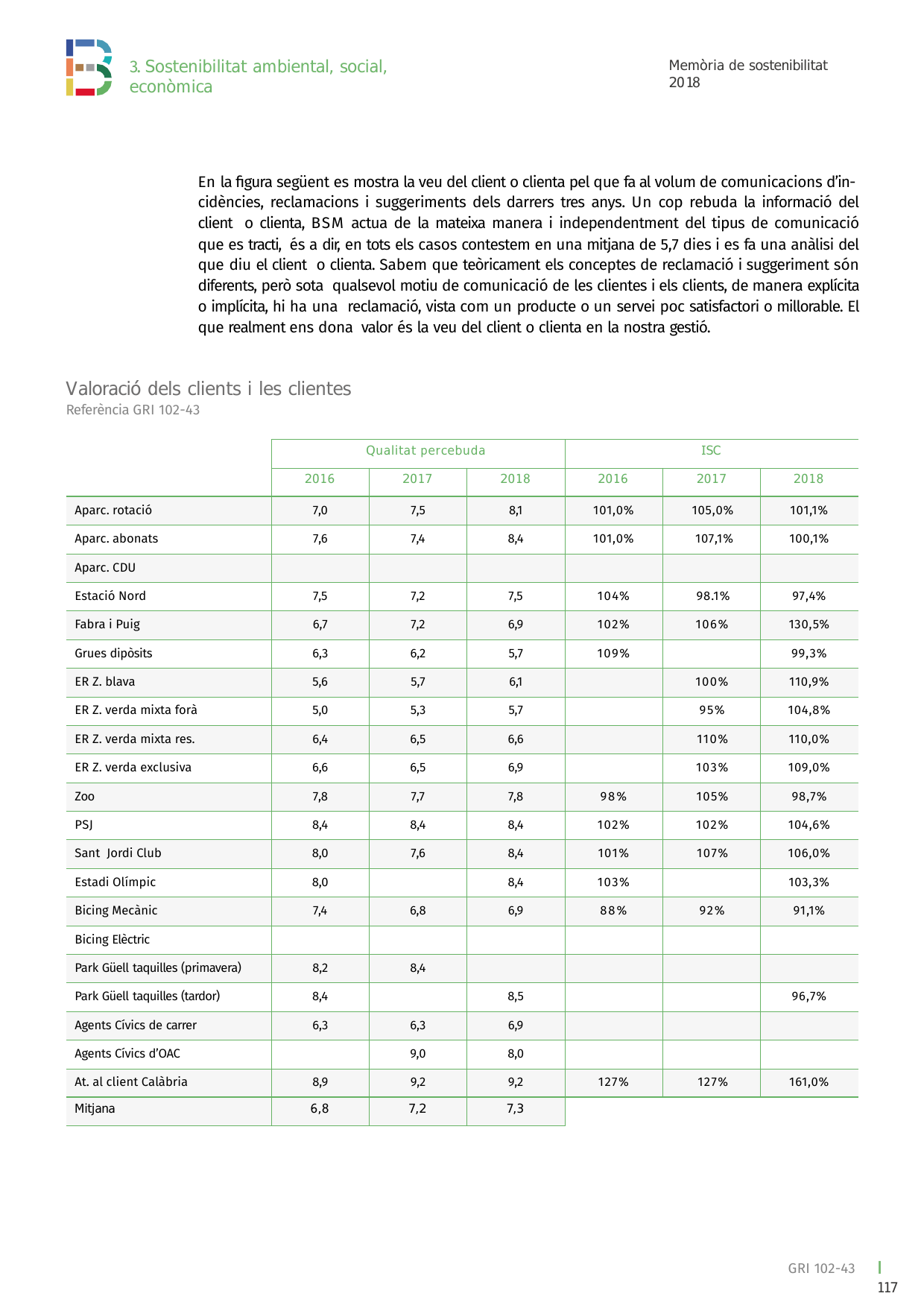

3. Sostenibilitat ambiental, social, econòmica
Memòria de sostenibilitat 2018
En la figura següent es mostra la veu del client o clienta pel que fa al volum de comunicacions d’in-  cidències, reclamacions i suggeriments dels darrers tres anys. Un cop rebuda la informació del client  o clienta, BSM actua de la mateixa manera i independentment del tipus de comunicació que es tracti,  és a dir, en tots els casos contestem en una mitjana de 5,7 dies i es fa una anàlisi del que diu el client  o clienta. Sabem que teòricament els conceptes de reclamació i suggeriment són diferents, però sota  qualsevol motiu de comunicació de les clientes i els clients, de manera explícita o implícita, hi ha una  reclamació, vista com un producte o un servei poc satisfactori o millorable. El que realment ens dona  valor és la veu del client o clienta en la nostra gestió.

Valoració dels clients i les clientes
Referència GRI 102-43
|  | Qualitat percebuda |  |  | ISC |  |  |
| --- | --- | --- | --- | --- | --- | --- |
|  | 2016 | 2017 | 2018 | 2016 | 2017 | 2018 |
| Aparc. rotació | 7,0 | 7,5 | 8,1 | 101,0% | 105,0% | 101,1% |
| Aparc. abonats | 7,6 | 7,4 | 8,4 | 101,0% | 107,1% | 100,1% |
| Aparc. CDU |  |  |  |  |  |  |
| Estació Nord | 7,5 | 7,2 | 7,5 | 104% | 98.1% | 97,4% |
| Fabra i Puig | 6,7 | 7,2 | 6,9 | 102% | 106% | 130,5% |
| Grues dipòsits | 6,3 | 6,2 | 5,7 | 109% |  | 99,3% |
| ER Z. blava | 5,6 | 5,7 | 6,1 |  | 100% | 110,9% |
| ER Z. verda mixta forà | 5,0 | 5,3 | 5,7 |  | 95% | 104,8% |
| ER Z. verda mixta res. | 6,4 | 6,5 | 6,6 |  | 110% | 110,0% |
| ER Z. verda exclusiva | 6,6 | 6,5 | 6,9 |  | 103% | 109,0% |
| Zoo | 7,8 | 7,7 | 7,8 | 98% | 105% | 98,7% |
| PSJ | 8,4 | 8,4 | 8,4 | 102% | 102% | 104,6% |
| Sant Jordi Club | 8,0 | 7,6 | 8,4 | 101% | 107% | 106,0% |
| Estadi Olímpic | 8,0 |  | 8,4 | 103% |  | 103,3% |
| Bicing Mecànic | 7,4 | 6,8 | 6,9 | 88% | 92% | 91,1% |
| Bicing Elèctric |  |  |  |  |  |  |
| Park Güell taquilles (primavera) | 8,2 | 8,4 |  |  |  |  |
| Park Güell taquilles (tardor) | 8,4 |  | 8,5 |  |  | 96,7% |
| Agents Cívics de carrer | 6,3 | 6,3 | 6,9 |  |  |  |
| Agents Cívics d’OAC |  | 9,0 | 8,0 |  |  |  |
| At. al client Calàbria | 8,9 | 9,2 | 9,2 | 127% | 127% | 161,0% |
| Mitjana | 6,8 | 7,2 | 7,3 |  |  |  |
ı 117
GRI 102-43